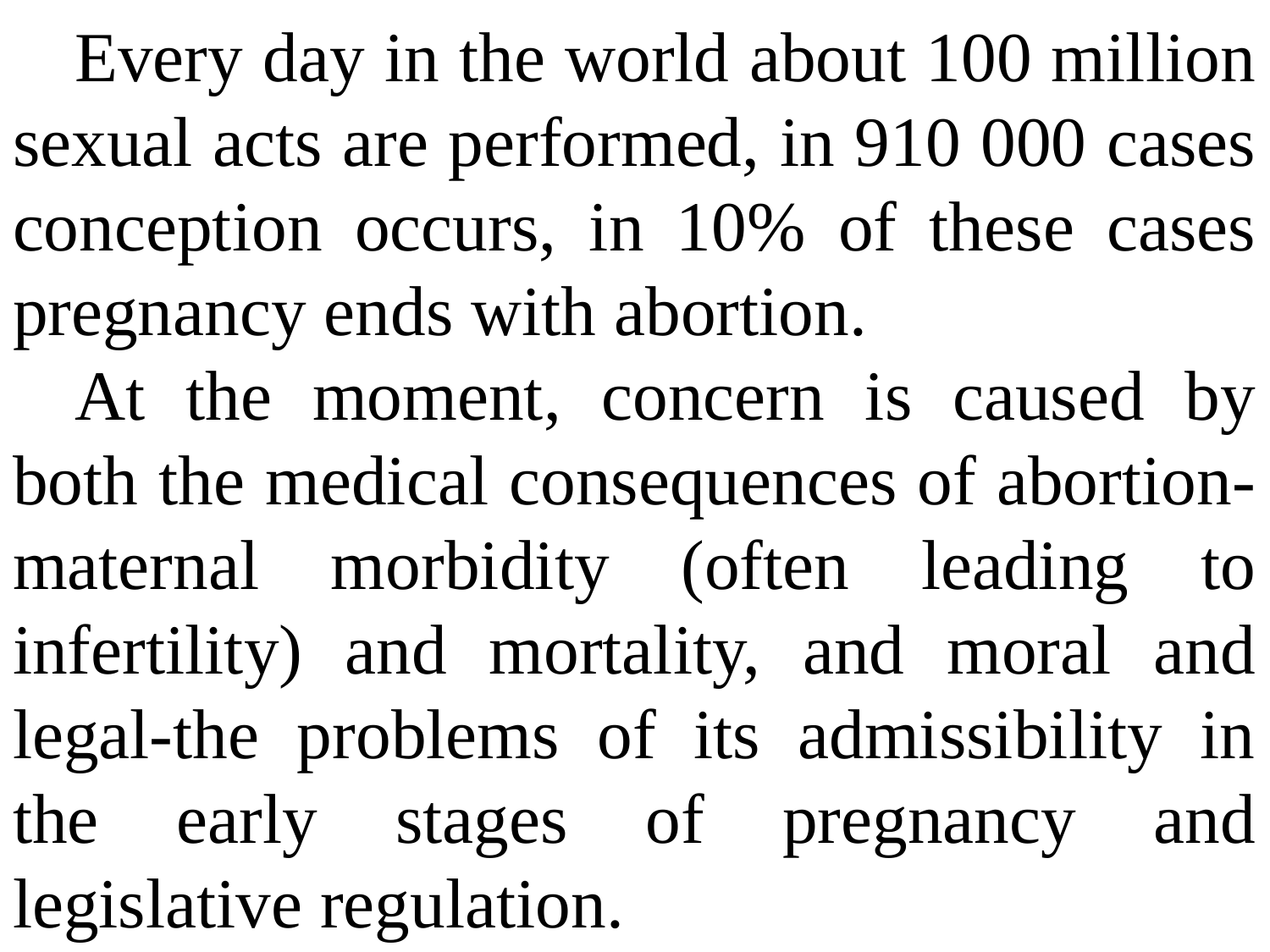

Every day in the world about 100 million sexual acts are performed, in 910 000 cases conception occurs, in 10% of these cases pregnancy ends with abortion.
At the moment, concern is caused by both the medical consequences of abortion-maternal morbidity (often leading to infertility) and mortality, and moral and legal-the problems of its admissibility in the early stages of pregnancy and legislative regulation.